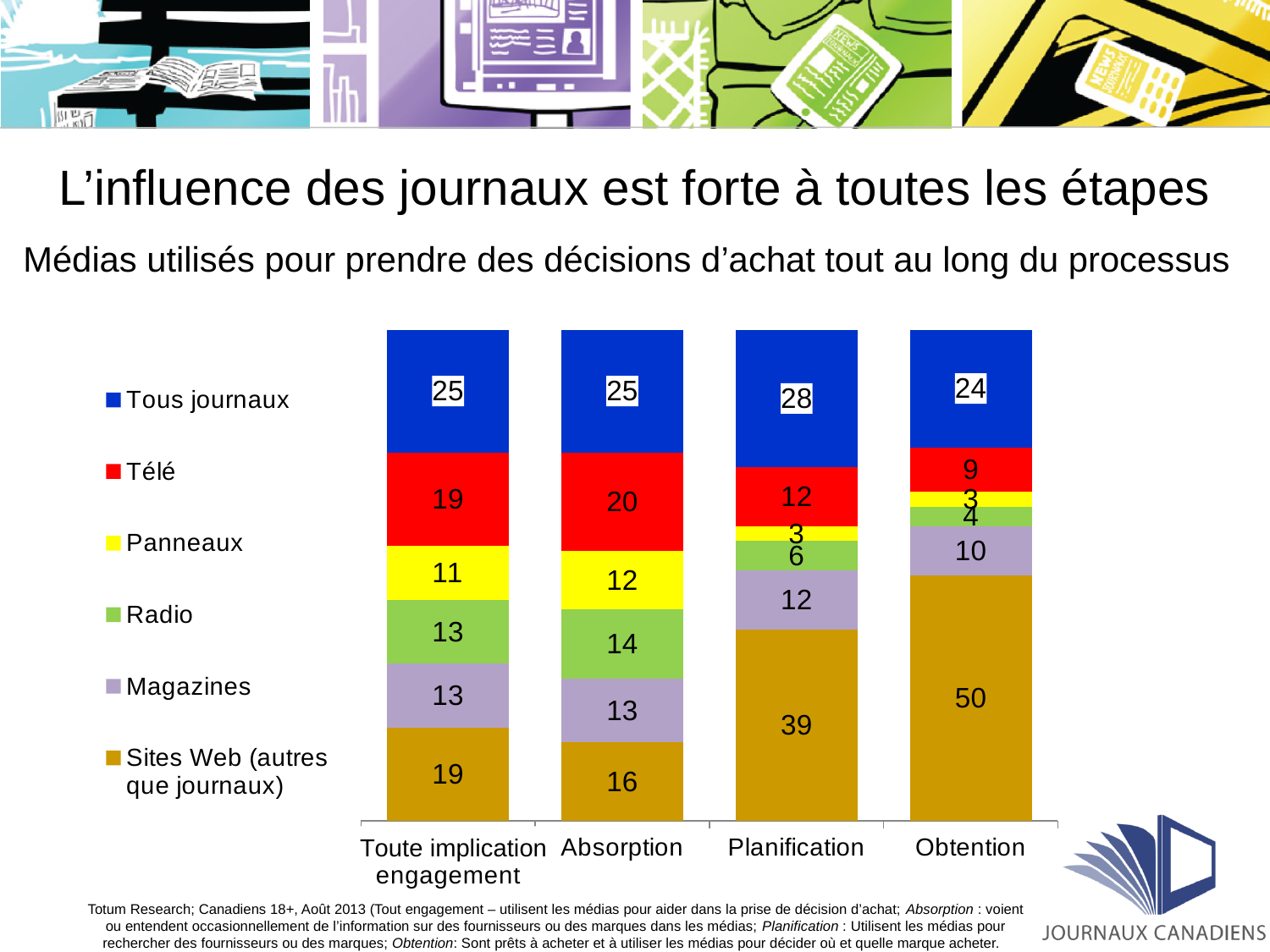

L’influence des journaux est forte à toutes les étapes

### Chart

| Category |
|---|

### Chart

| Category | Sites Web (autres que journaux)  | Magazines | Radio | Panneaux | Télé | Tous journaux |
|---|---|---|---|---|---|---|
| Tout engagement | 19.0 | 13.0 | 13.0 | 11.0 | 19.0 | 25.0 |
| Absorption | 16.0 | 13.0 | 14.0 | 12.0 | 20.0 | 25.0 |
| Planification | 39.0 | 12.0 | 6.0 | 3.0 | 12.0 | 28.0 |
| Obtention | 50.0 | 10.0 | 4.0 | 3.0 | 9.0 | 24.0 |
Médias utilisés pour prendre des décisions d’achat tout au long du processus
Toute implication
Totum Research; Canadiens 18+, Août 2013 (Tout engagement – utilisent les médias pour aider dans la prise de décision d’achat; Absorption : voient ou entendent occasionnellement de l’information sur des fournisseurs ou des marques dans les médias; Planification : Utilisent les médias pour rechercher des fournisseurs ou des marques; Obtention: Sont prêts à acheter et à utiliser les médias pour décider où et quelle marque acheter.